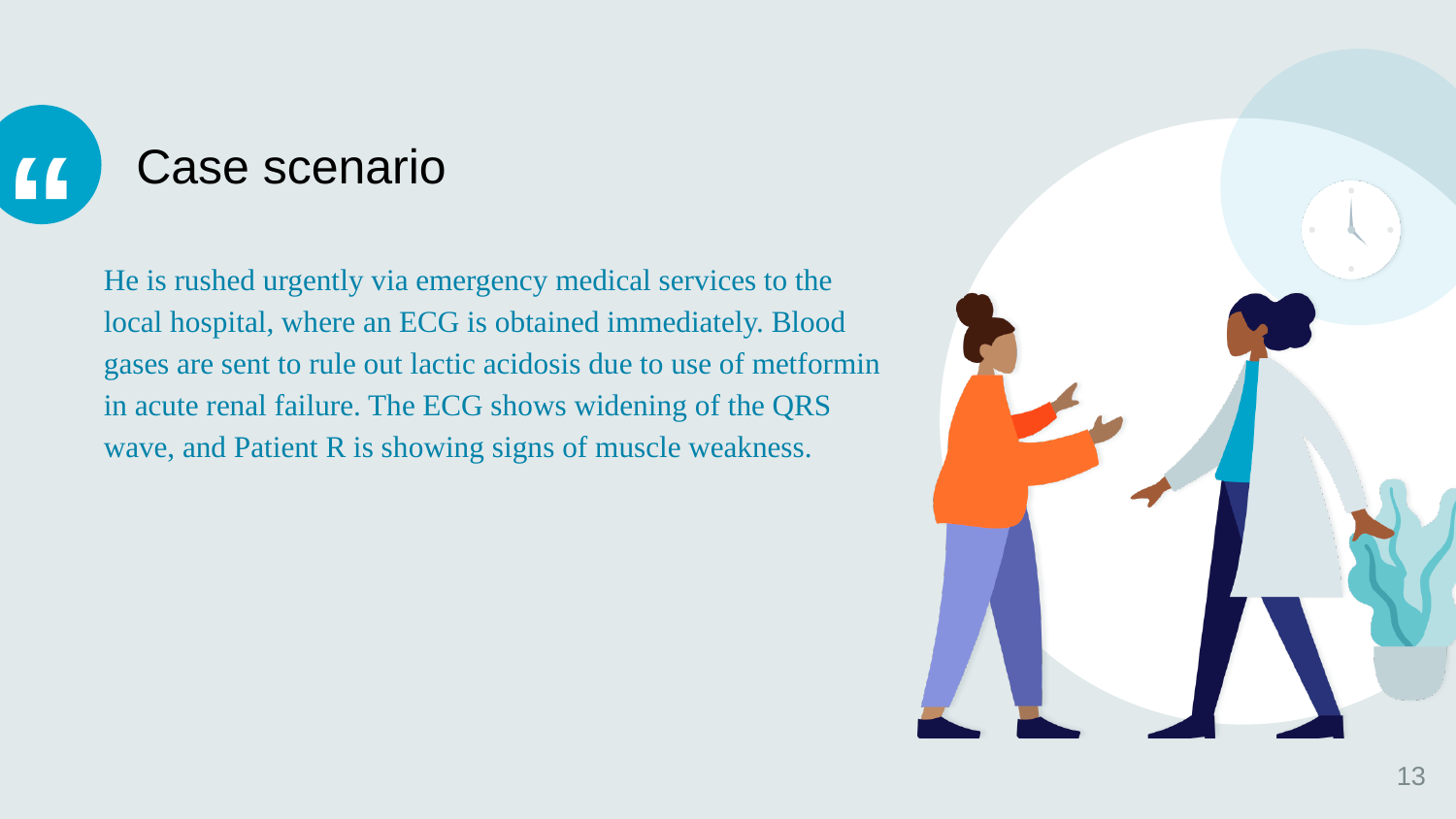

Case scenario
He is rushed urgently via emergency medical services to the local hospital, where an ECG is obtained immediately. Blood gases are sent to rule out lactic acidosis due to use of metformin in acute renal failure. The ECG shows widening of the QRS wave, and Patient R is showing signs of muscle weakness.
13